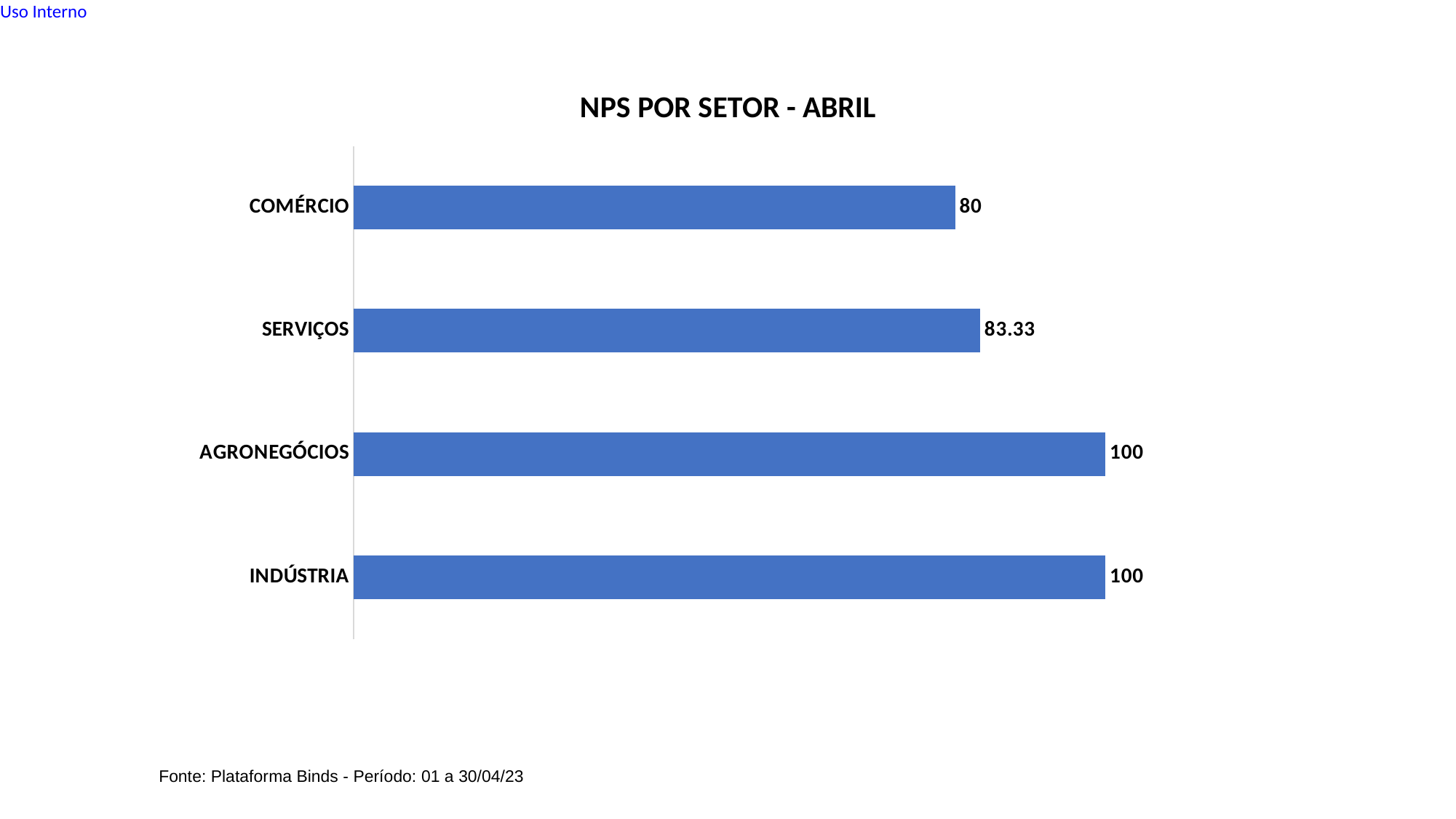

### Chart: NPS POR SETOR - ABRIL

| Category |  |
|---|---|
| INDÚSTRIA | 100.0 |
| AGRONEGÓCIOS | 100.0 |
| SERVIÇOS | 83.33 |
| COMÉRCIO | 80.0 |
Fonte: Plataforma Binds - Período: 01 a 30/04/23